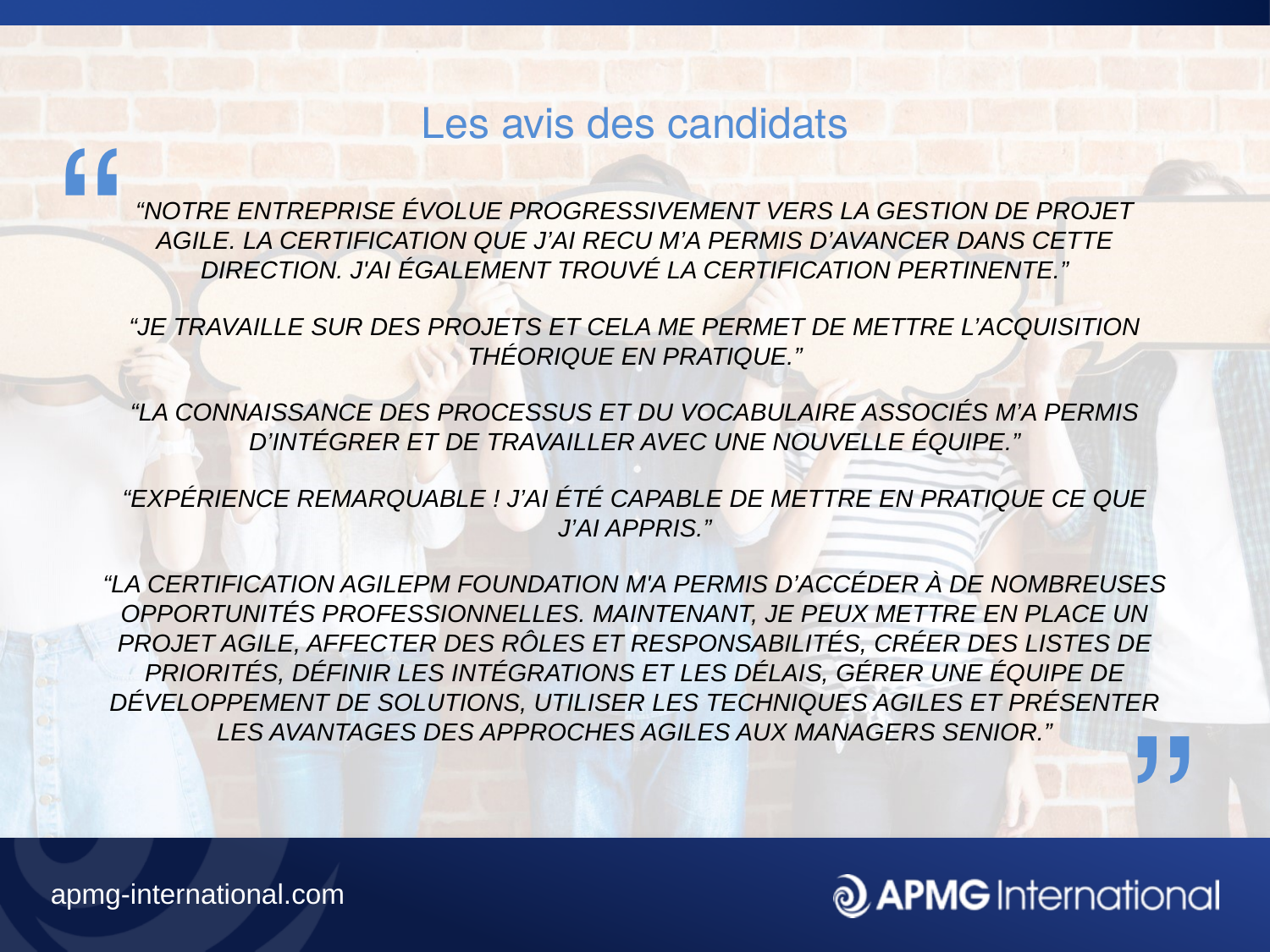

“
# Les avis des candidats
“NOTRE ENTREPRISE ÉVOLUE PROGRESSIVEMENT VERS LA GESTION DE PROJET AGILE. LA CERTIFICATION QUE J’AI RECU M’A PERMIS D’AVANCER DANS CETTE DIRECTION. J'AI ÉGALEMENT TROUVÉ LA CERTIFICATION PERTINENTE.”
“JE TRAVAILLE SUR DES PROJETS ET CELA ME PERMET DE METTRE L’ACQUISITION THÉORIQUE EN PRATIQUE.”
“LA CONNAISSANCE DES PROCESSUS ET DU VOCABULAIRE ASSOCIÉS M’A PERMIS D’INTÉGRER ET DE TRAVAILLER AVEC UNE NOUVELLE ÉQUIPE.”
“EXPÉRIENCE REMARQUABLE ! J’AI ÉTÉ CAPABLE DE METTRE EN PRATIQUE CE QUE J’AI APPRIS.”
“LA CERTIFICATION AGILEPM FOUNDATION M'A PERMIS D’ACCÉDER À DE NOMBREUSES OPPORTUNITÉS PROFESSIONNELLES. MAINTENANT, JE PEUX METTRE EN PLACE UN PROJET AGILE, AFFECTER DES RÔLES ET RESPONSABILITÉS, CRÉER DES LISTES DE PRIORITÉS, DÉFINIR LES INTÉGRATIONS ET LES DÉLAIS, GÉRER UNE ÉQUIPE DE DÉVELOPPEMENT DE SOLUTIONS, UTILISER LES TECHNIQUES AGILES ET PRÉSENTER LES AVANTAGES DES APPROCHES AGILES AUX MANAGERS SENIOR.”
”